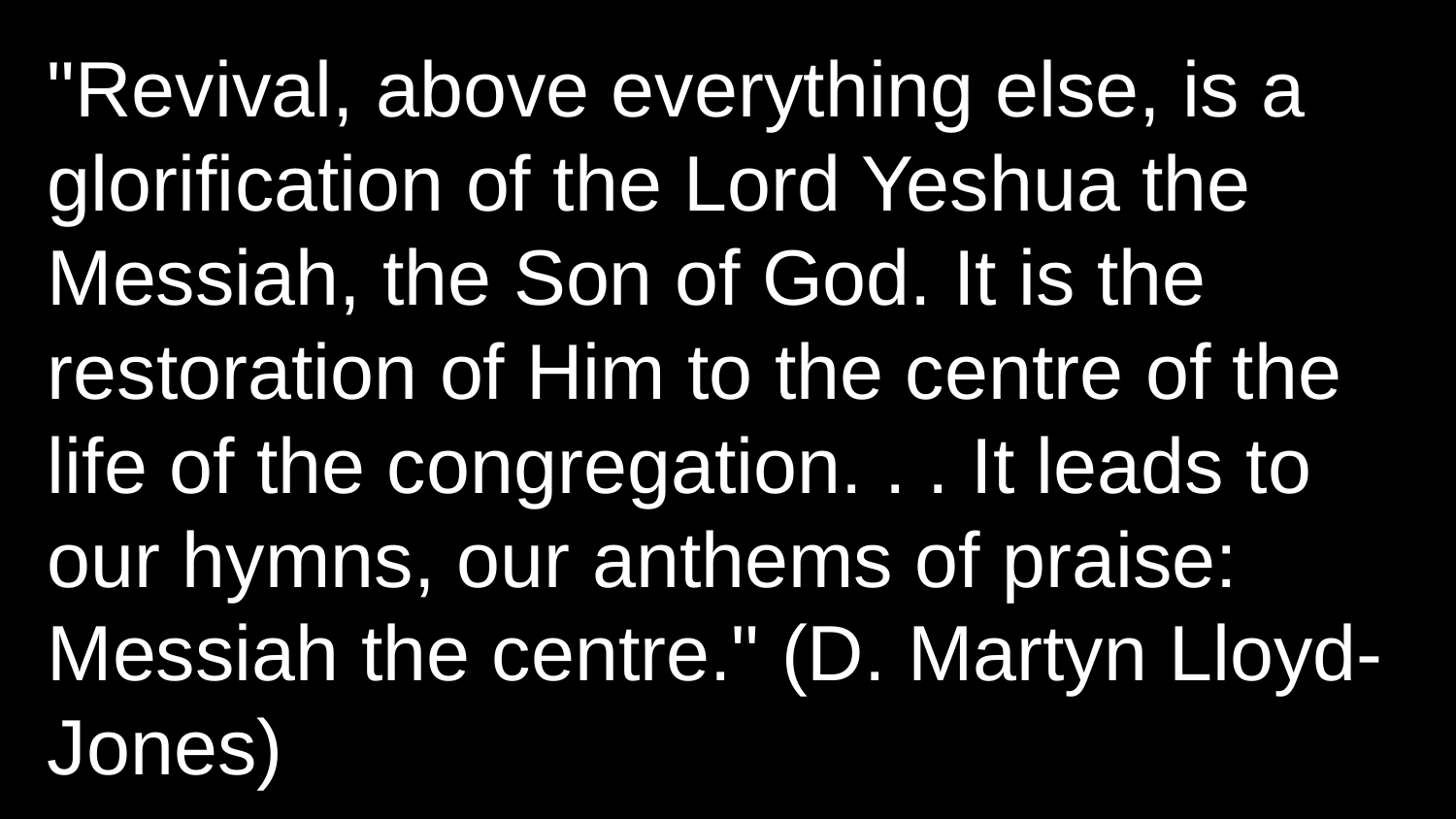

"Revival, above everything else, is a glorification of the Lord Yeshua the Messiah, the Son of God. It is the restoration of Him to the centre of the life of the congregation. . . It leads to our hymns, our anthems of praise: Messiah the centre." (D. Martyn Lloyd-Jones)